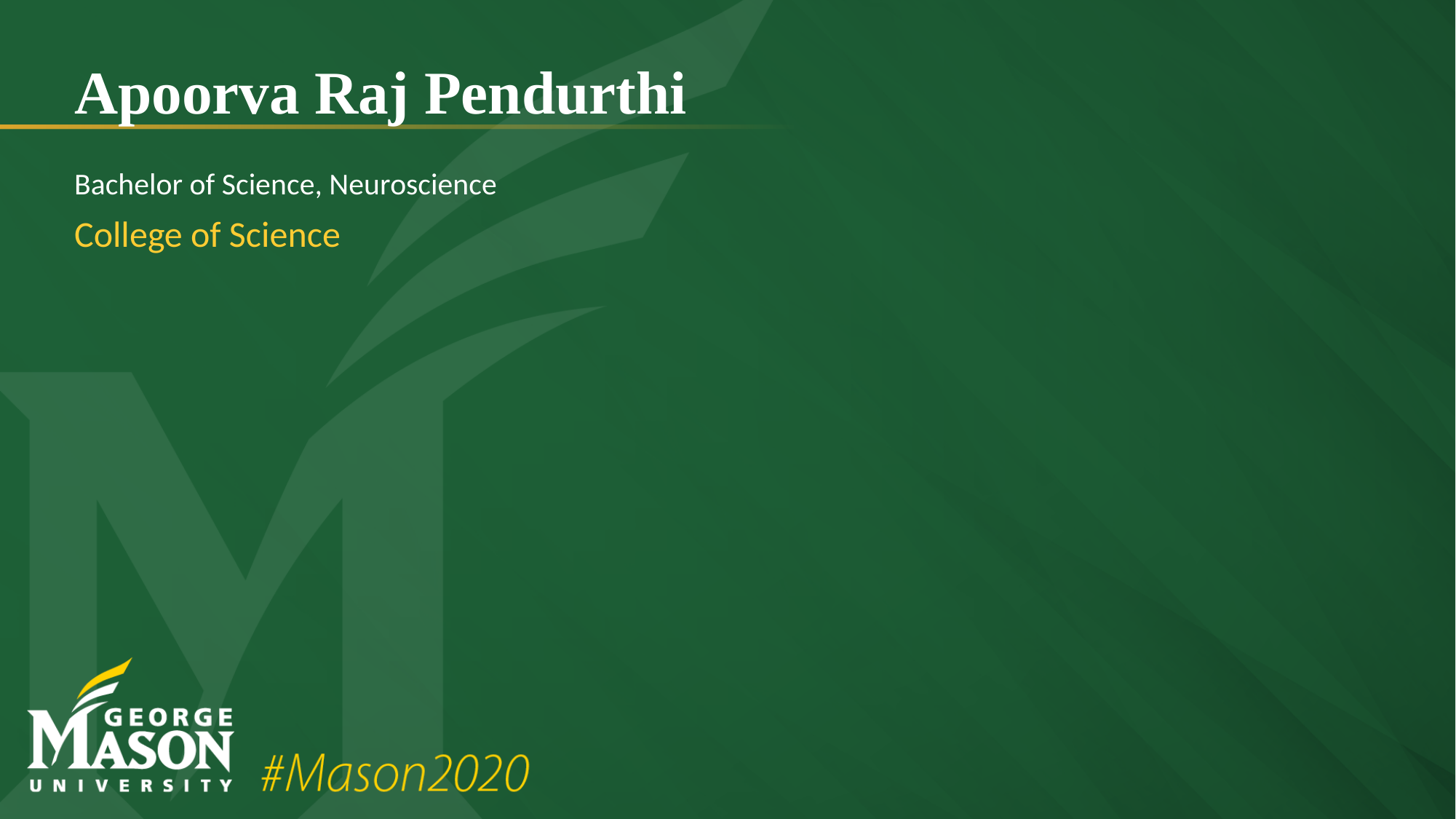

# Apoorva Raj Pendurthi
Bachelor of Science, Neuroscience
College of Science